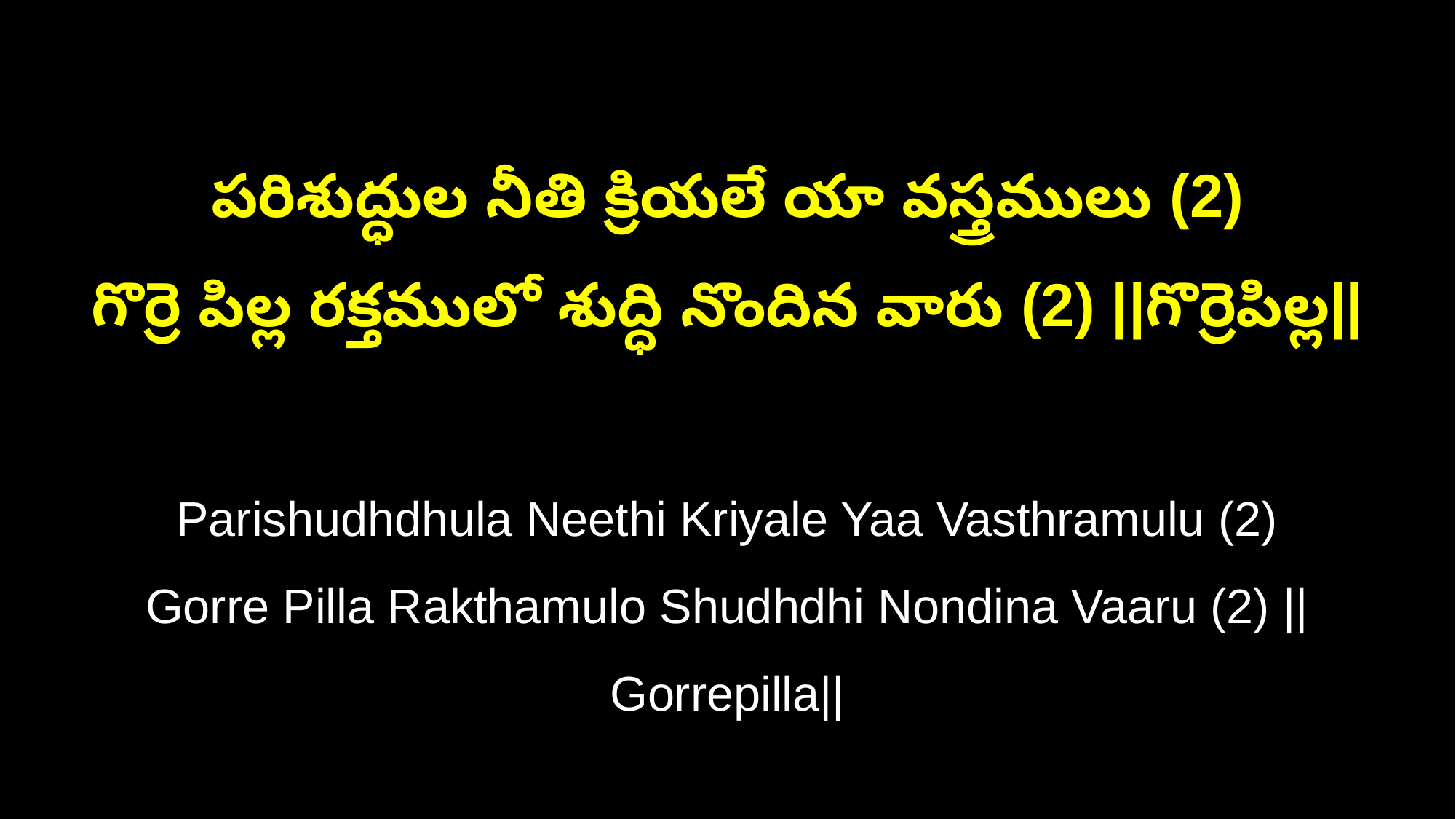

పరిశుద్ధుల నీతి క్రియలే యా వస్త్రములు (2)
గొర్రె పిల్ల రక్తములో శుద్ధి నొందిన వారు (2) ||గొర్రెపిల్ల||
Parishudhdhula Neethi Kriyale Yaa Vasthramulu (2)
Gorre Pilla Rakthamulo Shudhdhi Nondina Vaaru (2) ||Gorrepilla||